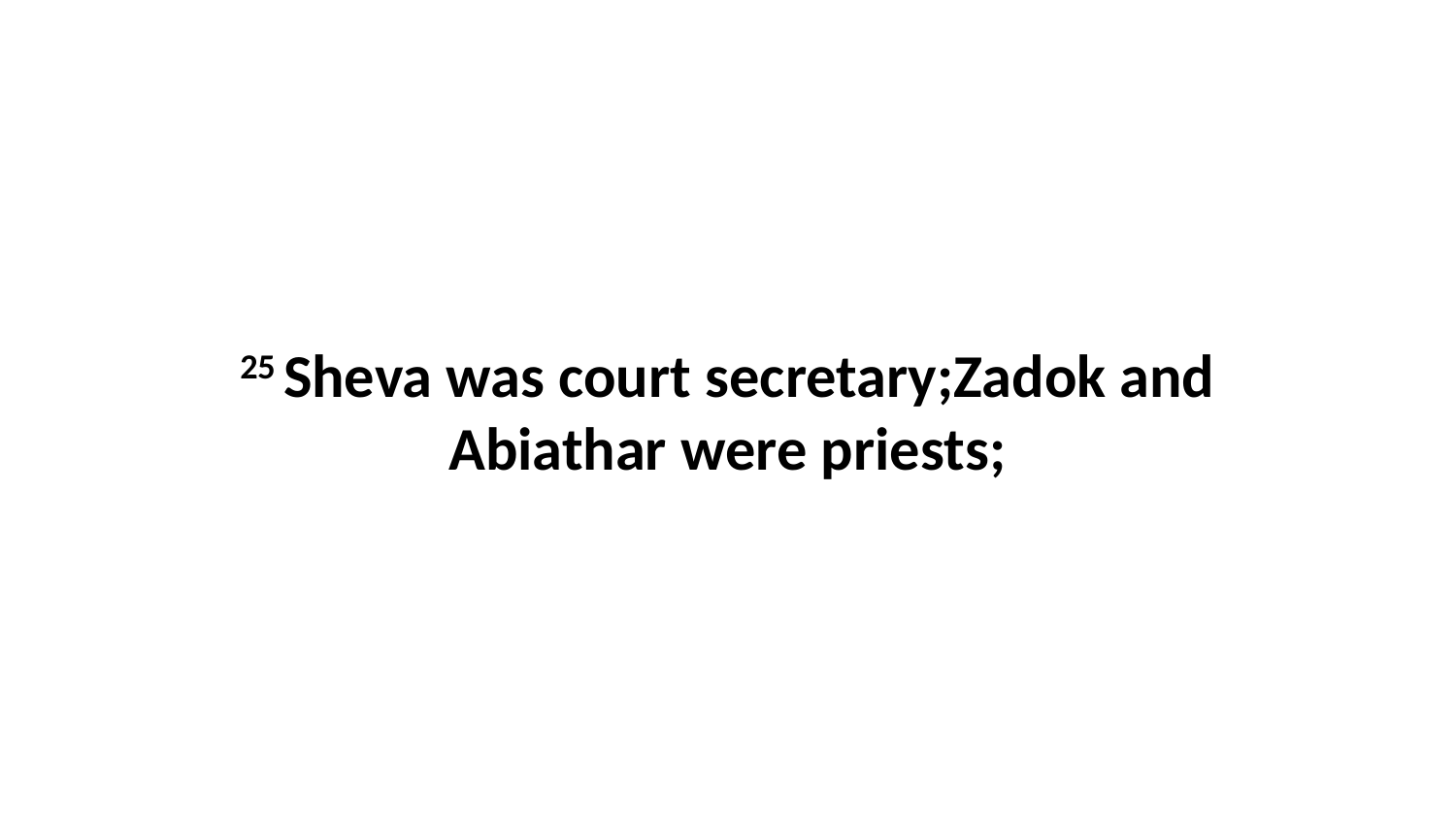

25 Sheva was court secretary;Zadok and Abiathar were priests;